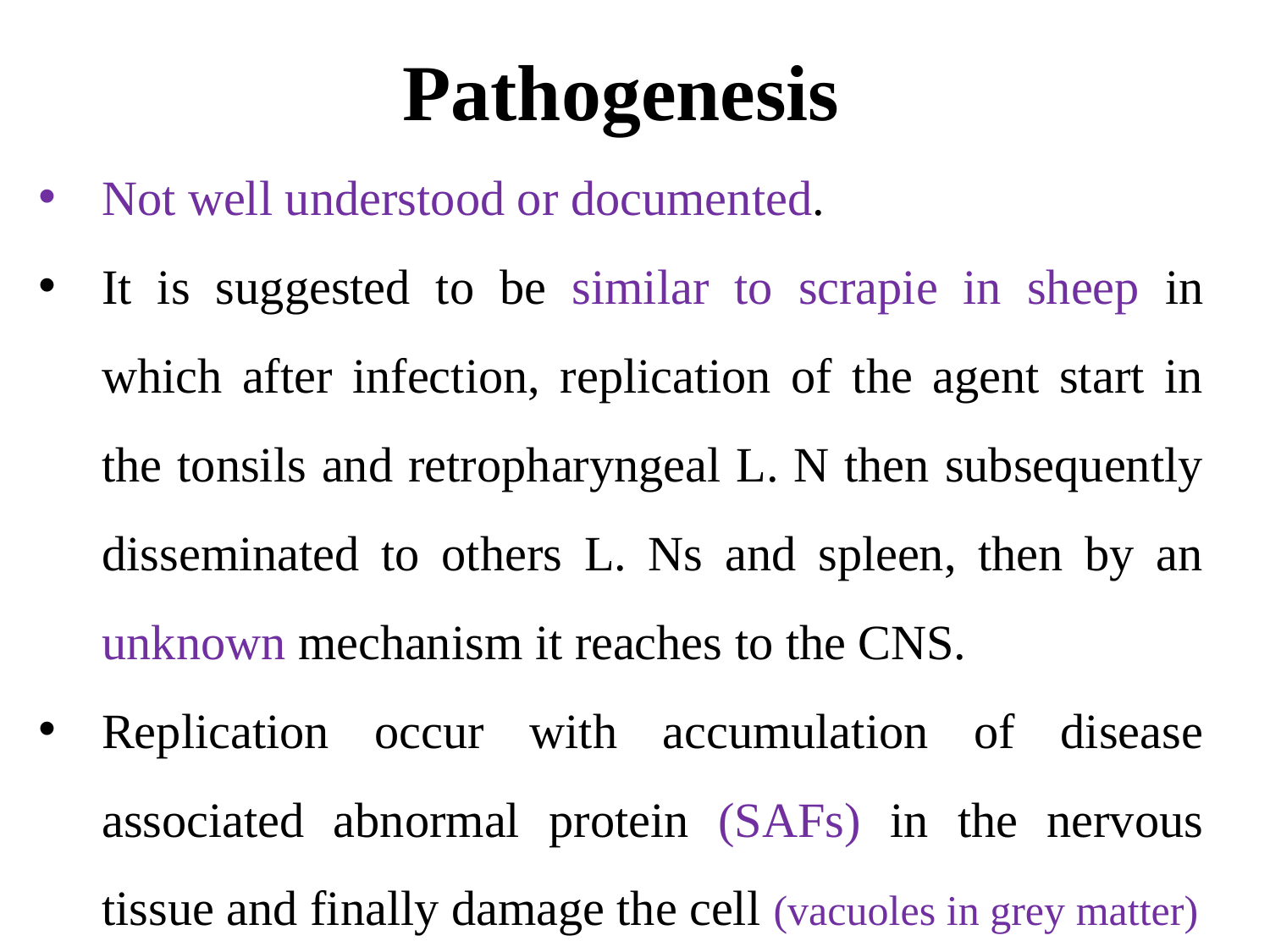

Pathogenesis
Not well understood or documented.
It is suggested to be similar to scrapie in sheep in which after infection, replication of the agent start in the tonsils and retropharyngeal L. N then subsequently disseminated to others L. Ns and spleen, then by an unknown mechanism it reaches to the CNS.
Replication occur with accumulation of disease associated abnormal protein (SAFs) in the nervous tissue and finally damage the cell (vacuoles in grey matter)